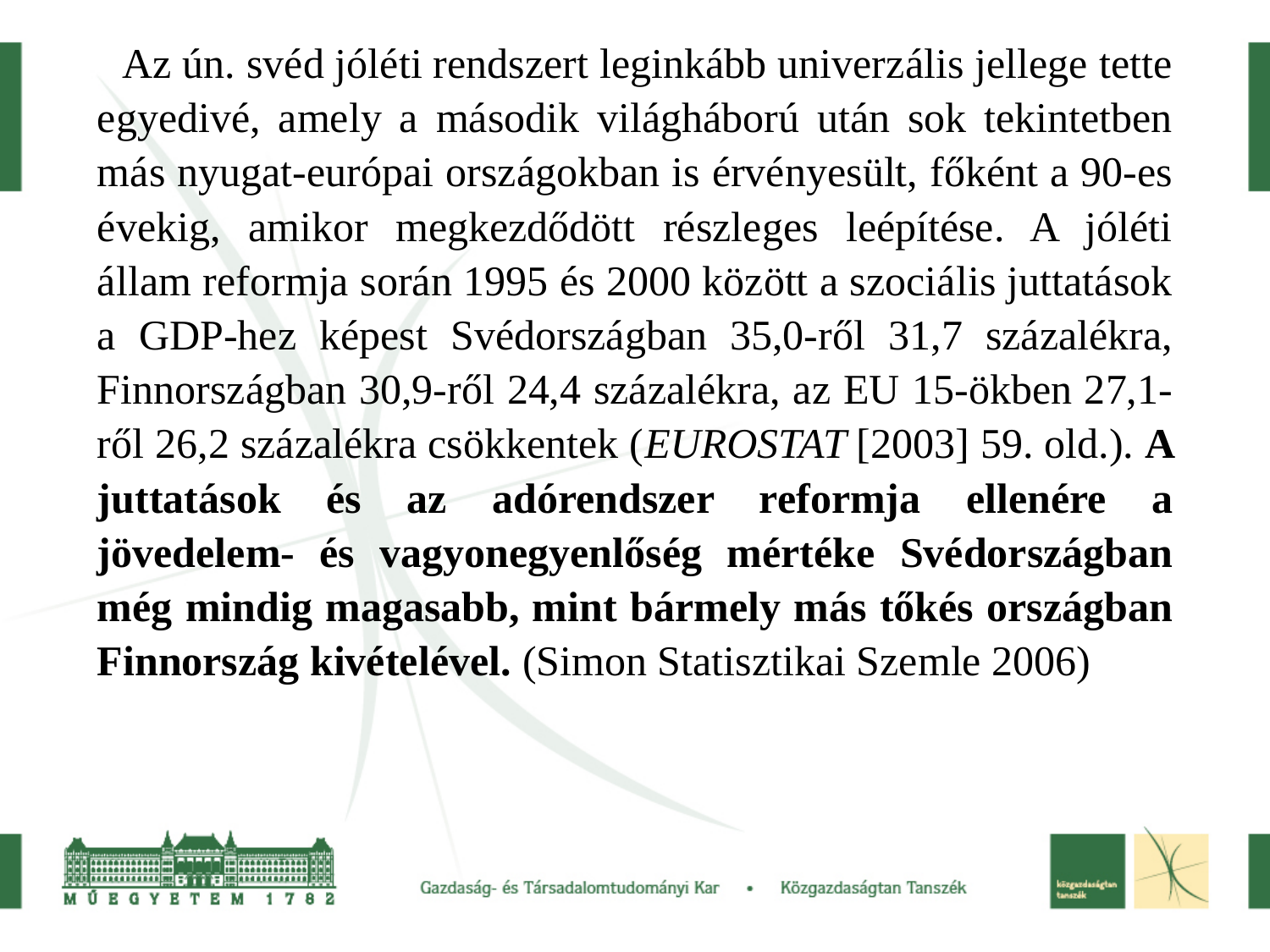

Az ún. svéd jóléti rendszert leginkább univerzális jellege tette egyedivé, amely a második világháború után sok tekintetben más nyugat-európai országokban is érvényesült, főként a 90-es évekig, amikor megkezdődött részleges leépítése. A jóléti állam reformja során 1995 és 2000 között a szociális juttatások a GDP-hez képest Svédországban 35,0-ről 31,7 százalékra, Finnországban 30,9-ről 24,4 százalékra, az EU 15-ökben 27,1-ről 26,2 százalékra csökkentek (EUROSTAT [2003] 59. old.). A juttatások és az adórendszer reformja ellenére a jövedelem- és vagyonegyenlőség mértéke Svédországban még mindig magasabb, mint bármely más tőkés országban Finnország kivételével. (Simon Statisztikai Szemle 2006)